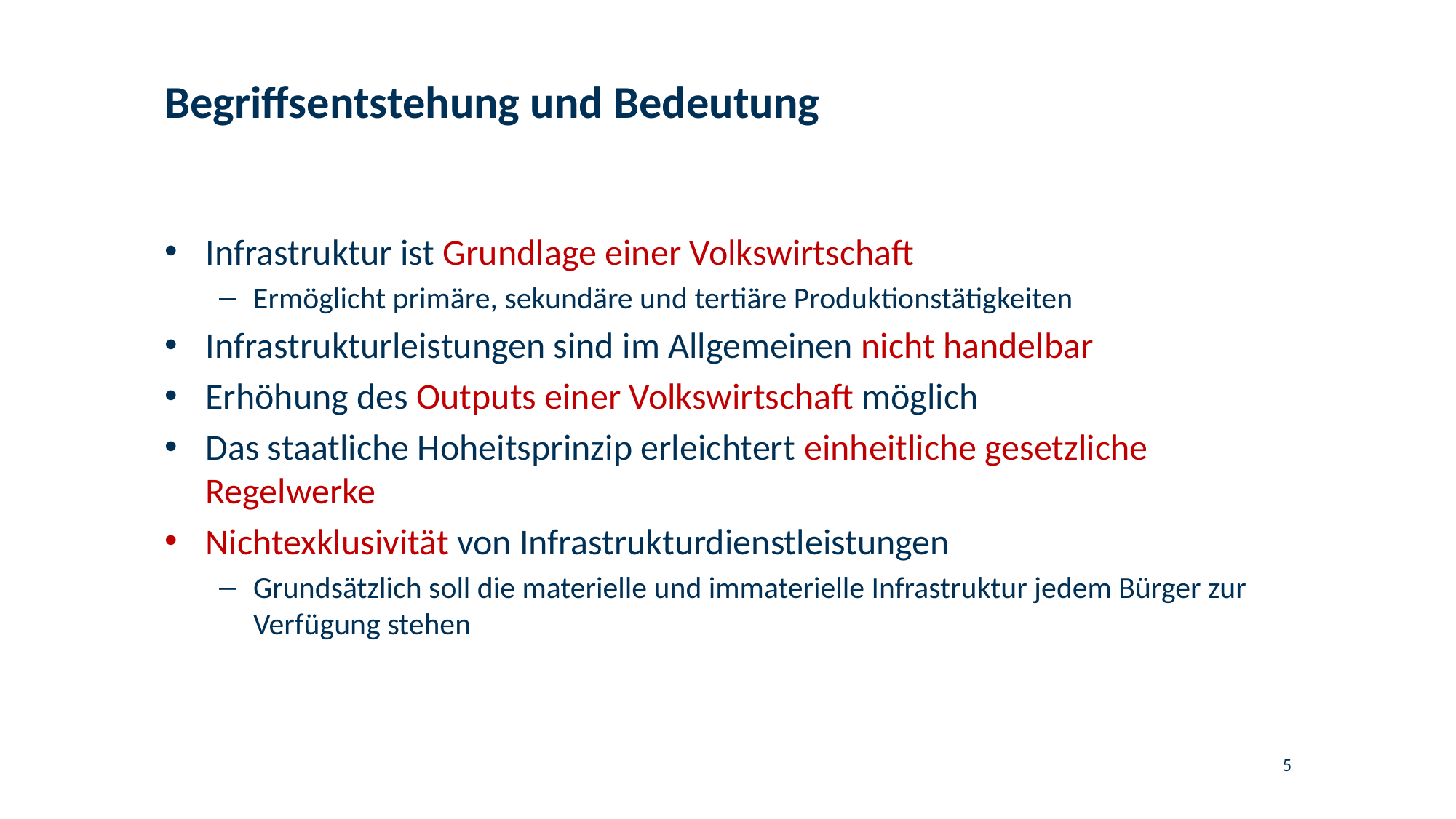

# Begriffsentstehung und Bedeutung
Infrastruktur ist Grundlage einer Volkswirtschaft
Ermöglicht primäre, sekundäre und tertiäre Produktionstätigkeiten
Infrastrukturleistungen sind im Allgemeinen nicht handelbar
Erhöhung des Outputs einer Volkswirtschaft möglich
Das staatliche Hoheitsprinzip erleichtert einheitliche gesetzliche Regelwerke
Nichtexklusivität von Infrastrukturdienstleistungen
Grundsätzlich soll die materielle und immaterielle Infrastruktur jedem Bürger zur Verfügung stehen
5